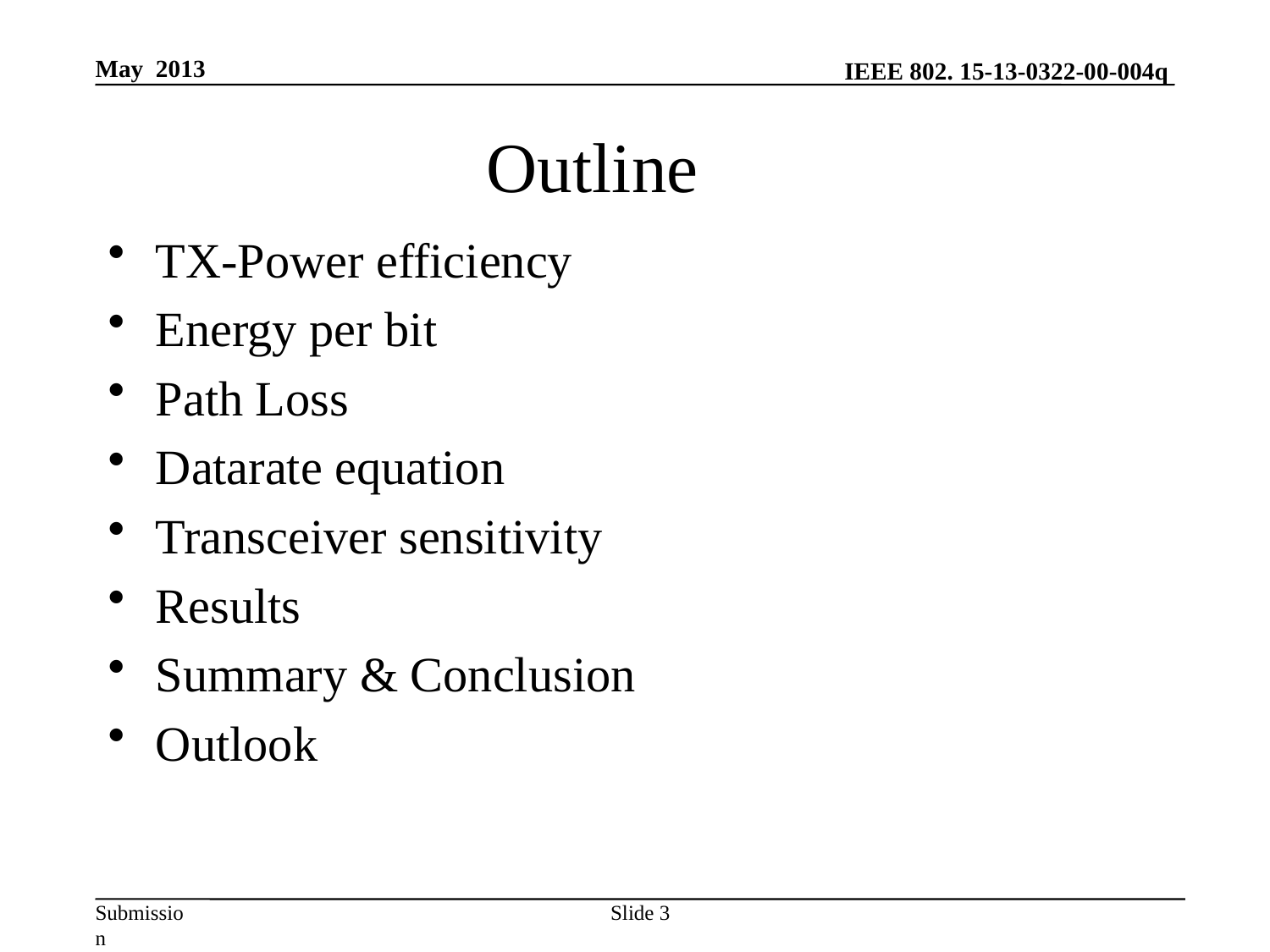

May  2013
# Outline
TX-Power efficiency
Energy per bit
Path Loss
Datarate equation
Transceiver sensitivity
Results
Summary & Conclusion
Outlook

Slide 3